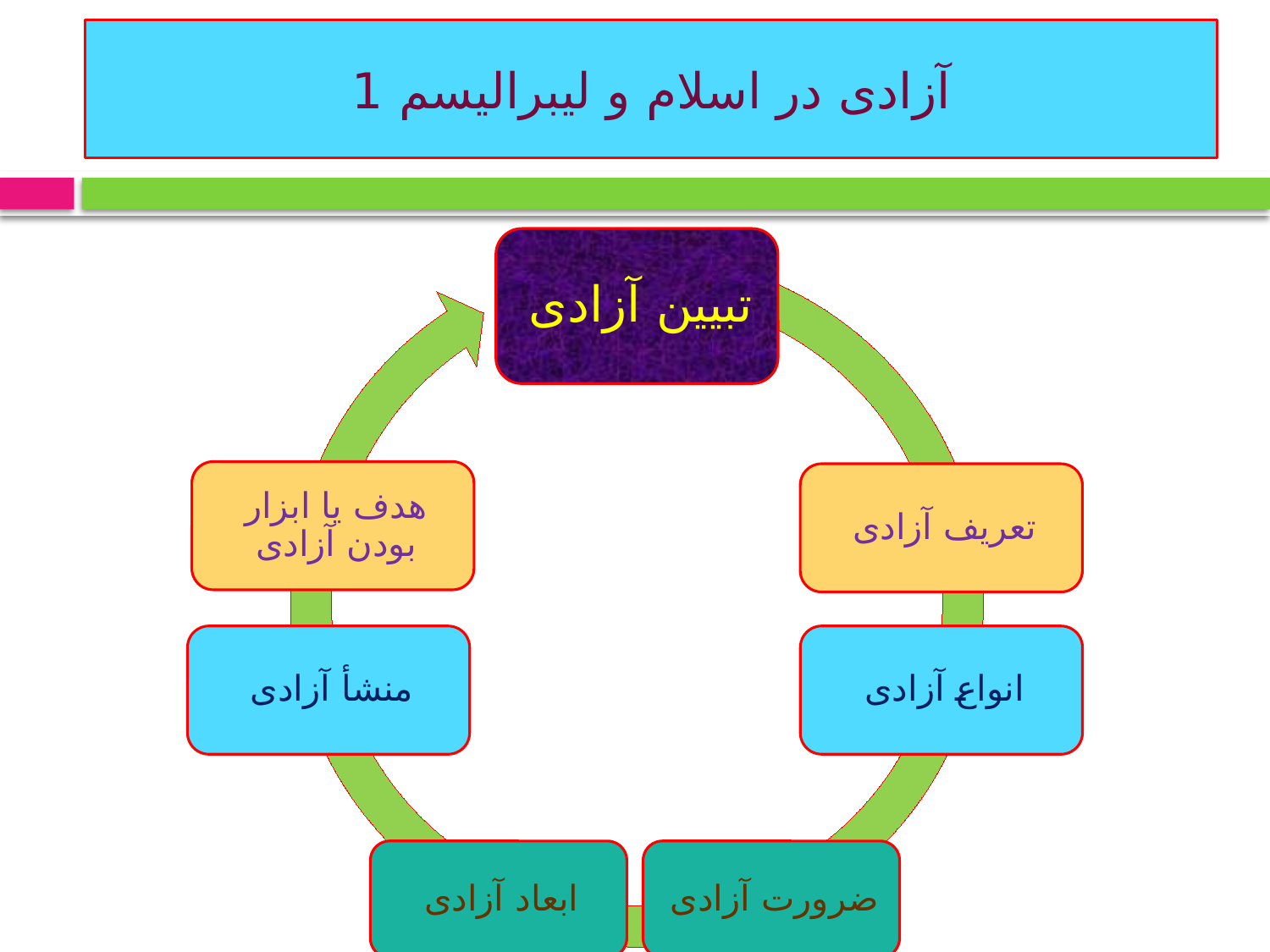

# آزادی در اسلام و لیبرالیسم 1
تبیین آزادی
تعریف آزادی
انواع آزادی
ضرورت آزادی
ابعاد آزادی
منشأ آزادی
هدف یا ابزار بودن آزادی